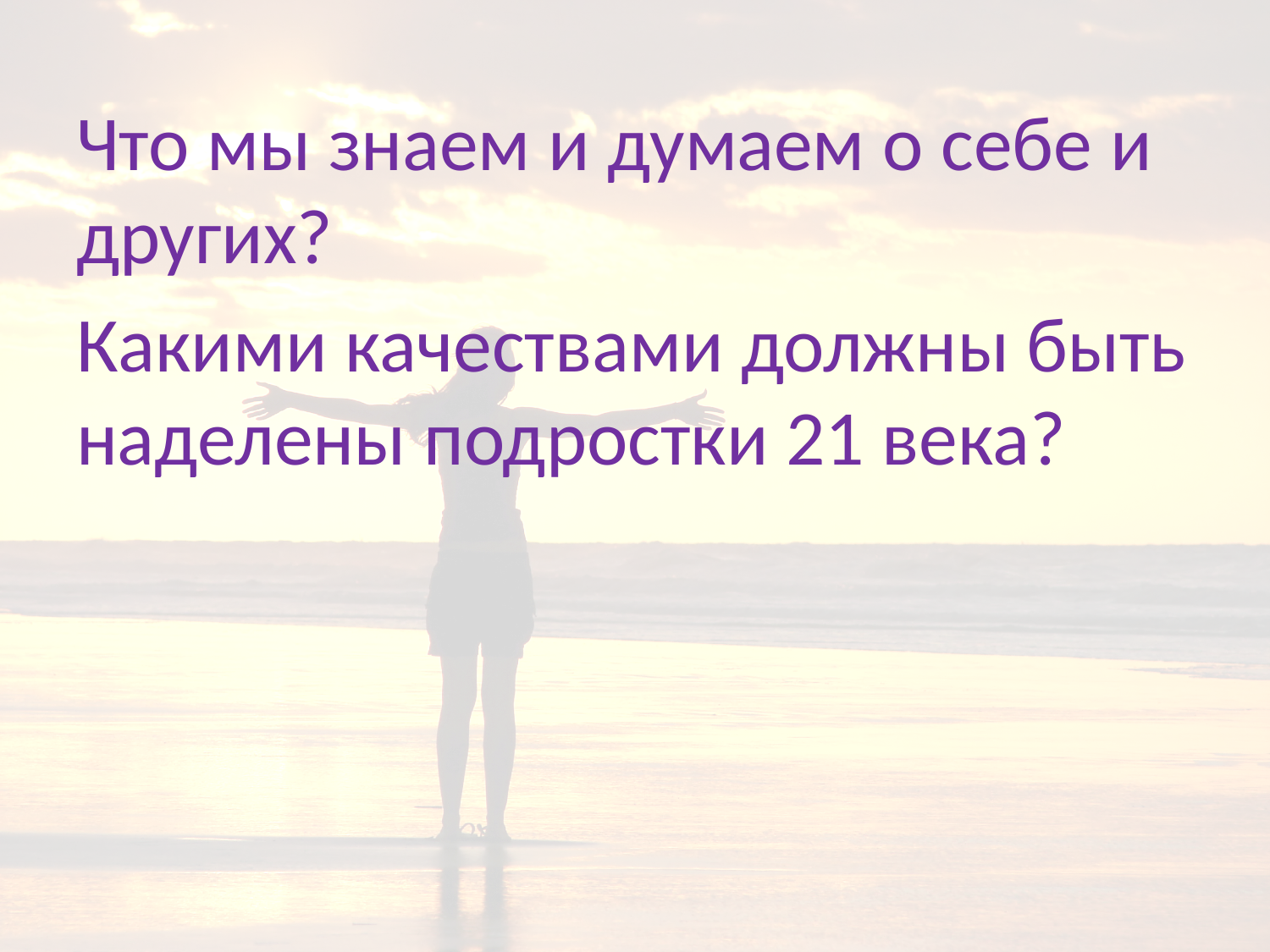

Что мы знаем и думаем о себе и других?
Какими качествами должны быть наделены подростки 21 века?